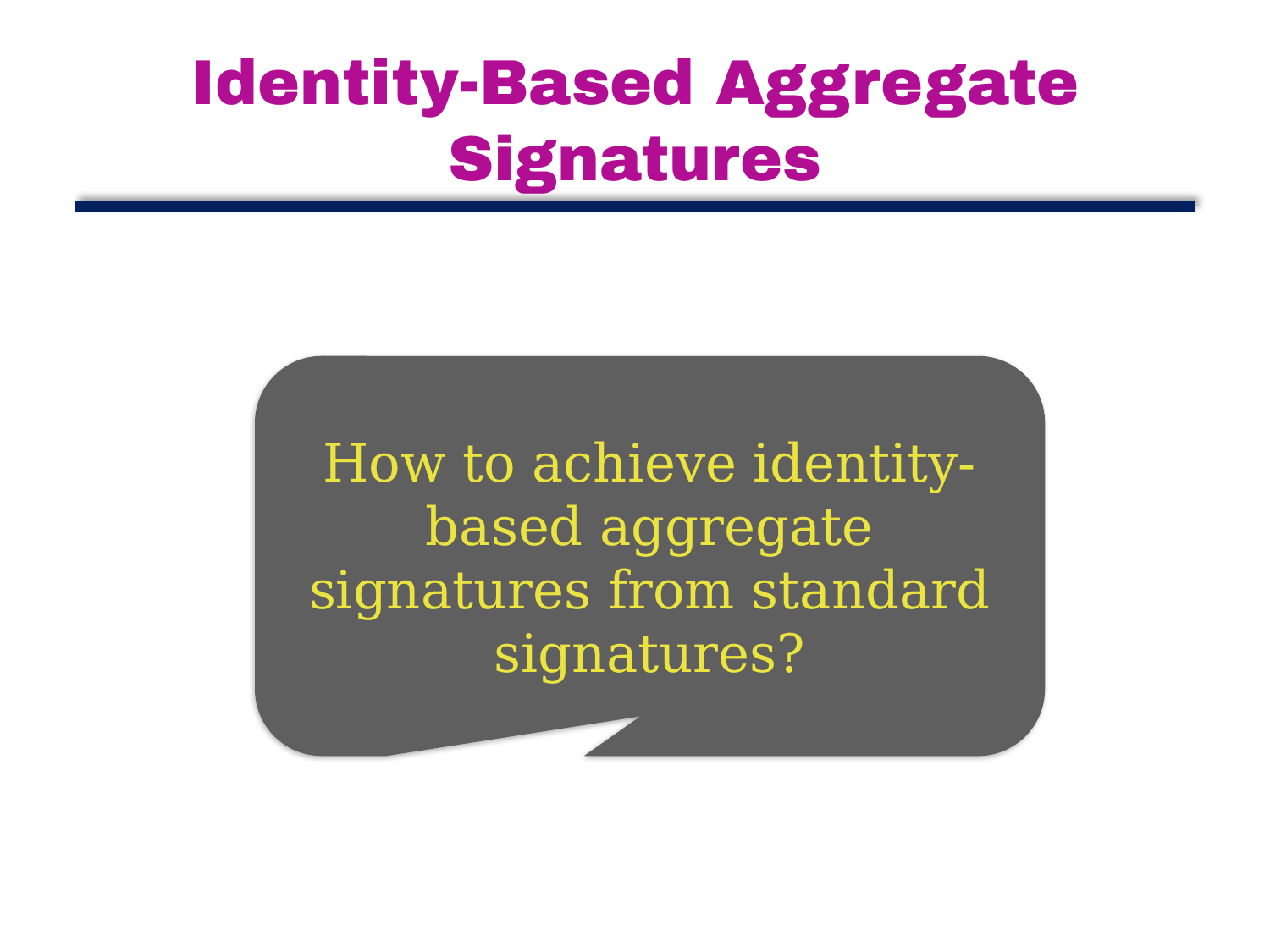

# Identity-Based Aggregate Signatures
How to achieve identity-based aggregate signatures from standard signatures?